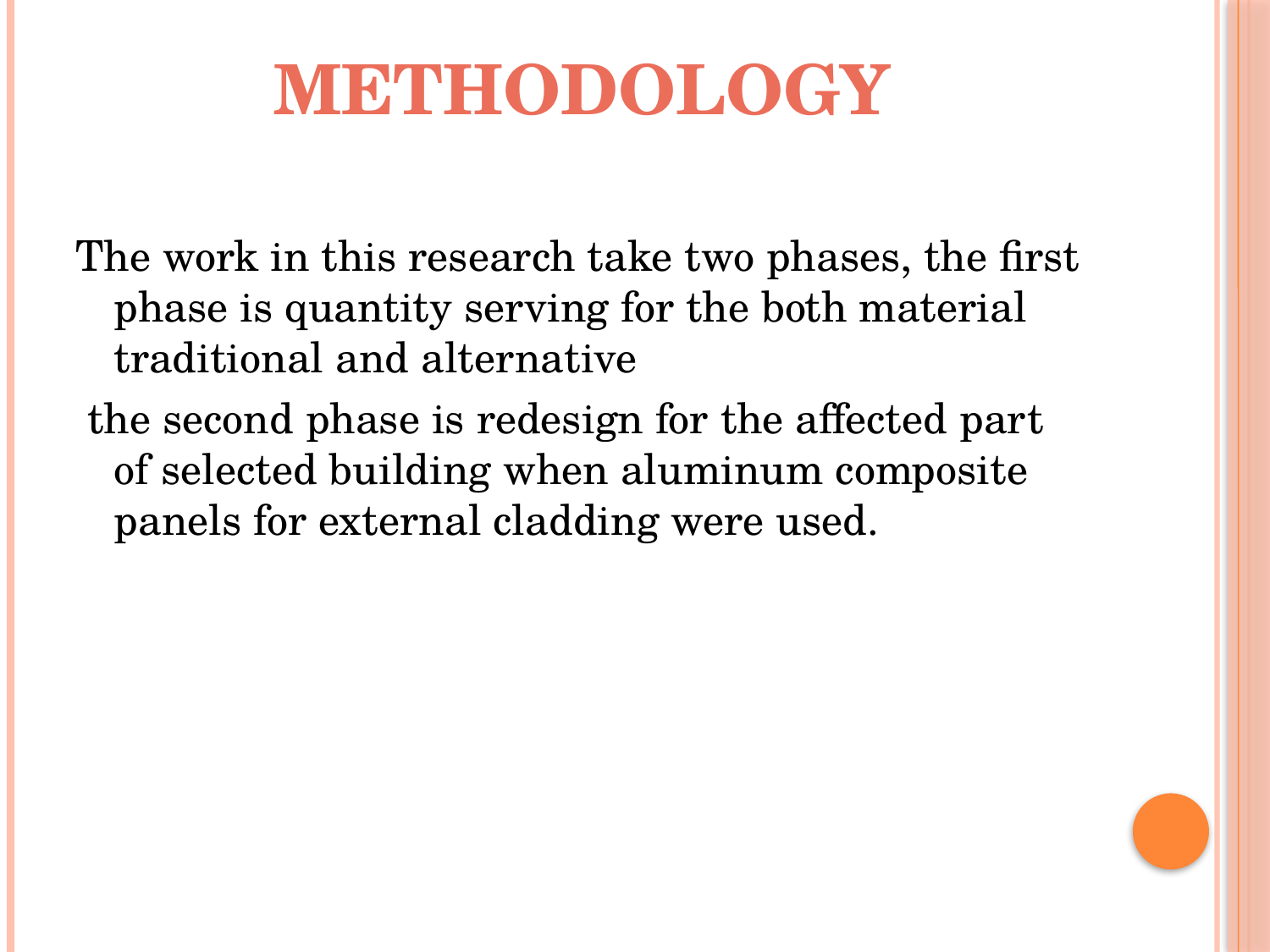

# Methodology
The work in this research take two phases, the first phase is quantity serving for the both material traditional and alternative
 the second phase is redesign for the affected part of selected building when aluminum composite panels for external cladding were used.